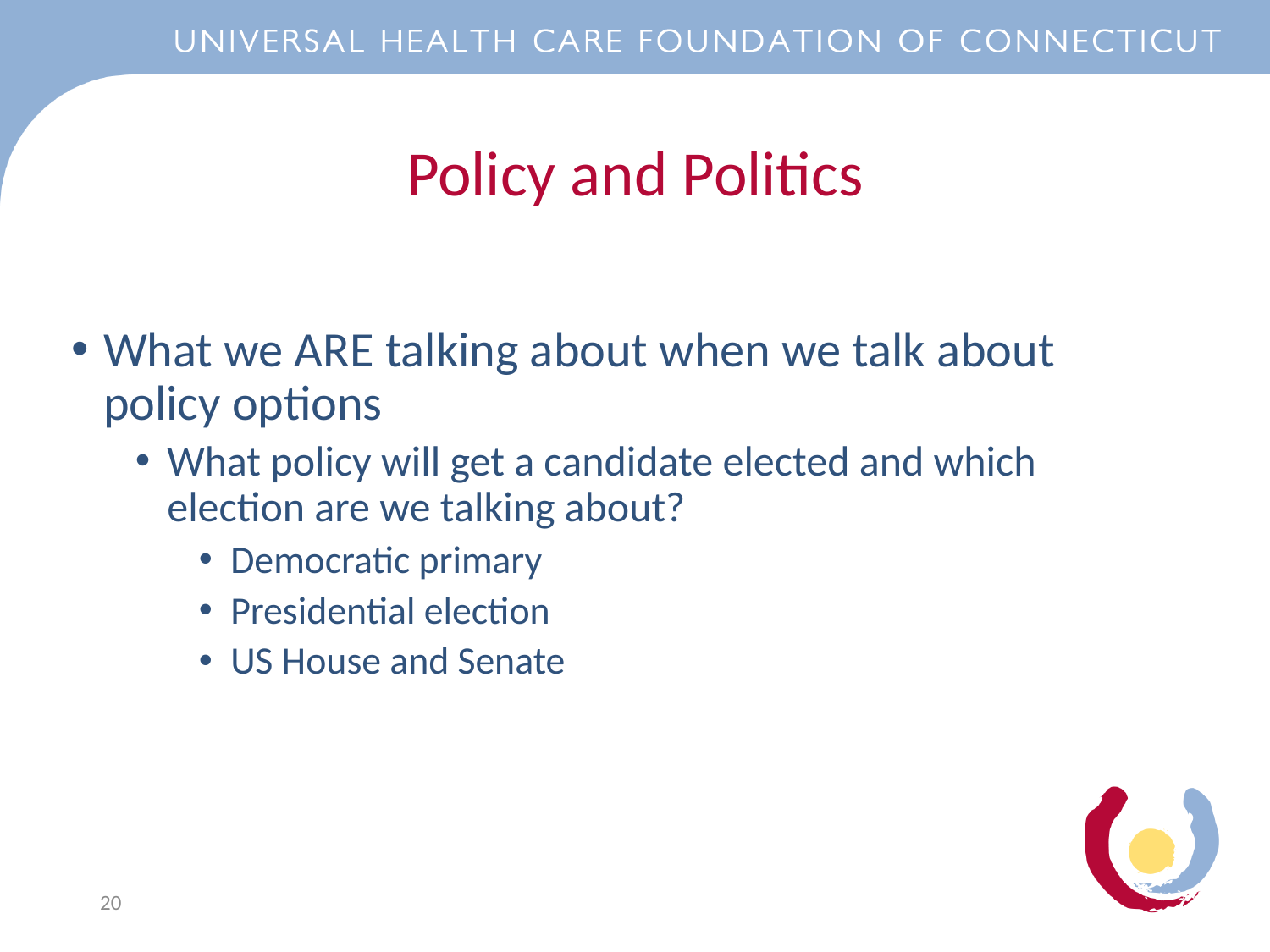

Policy and Politics

What we ARE talking about when we talk about policy options
What policy will get a candidate elected and which election are we talking about?
Democratic primary
Presidential election
US House and Senate

20